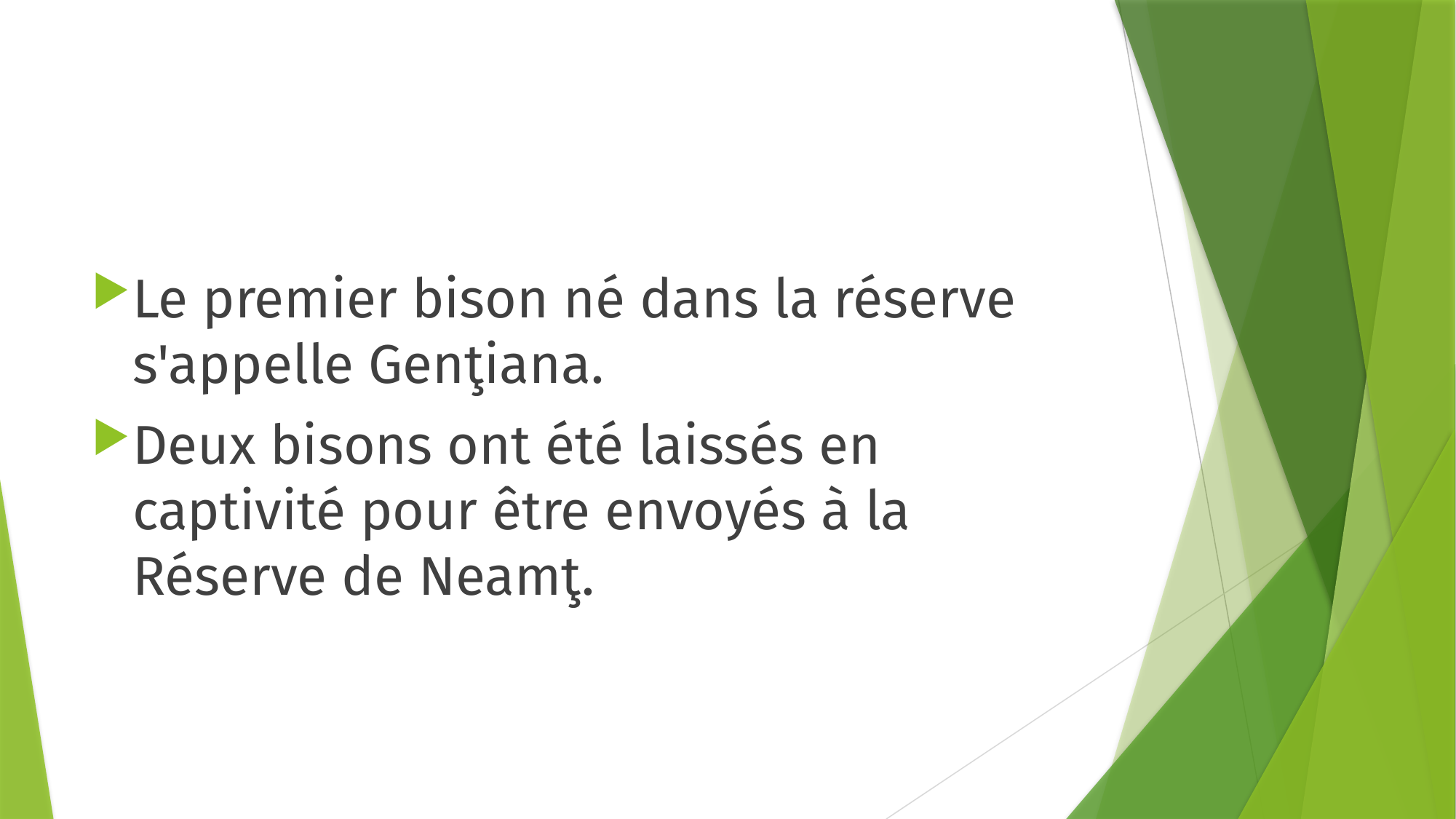

#
Le premier bison né dans la réserve s'appelle Genţiana.
Deux bisons ont été laissés en captivité pour être envoyés à la Réserve de Neamţ.